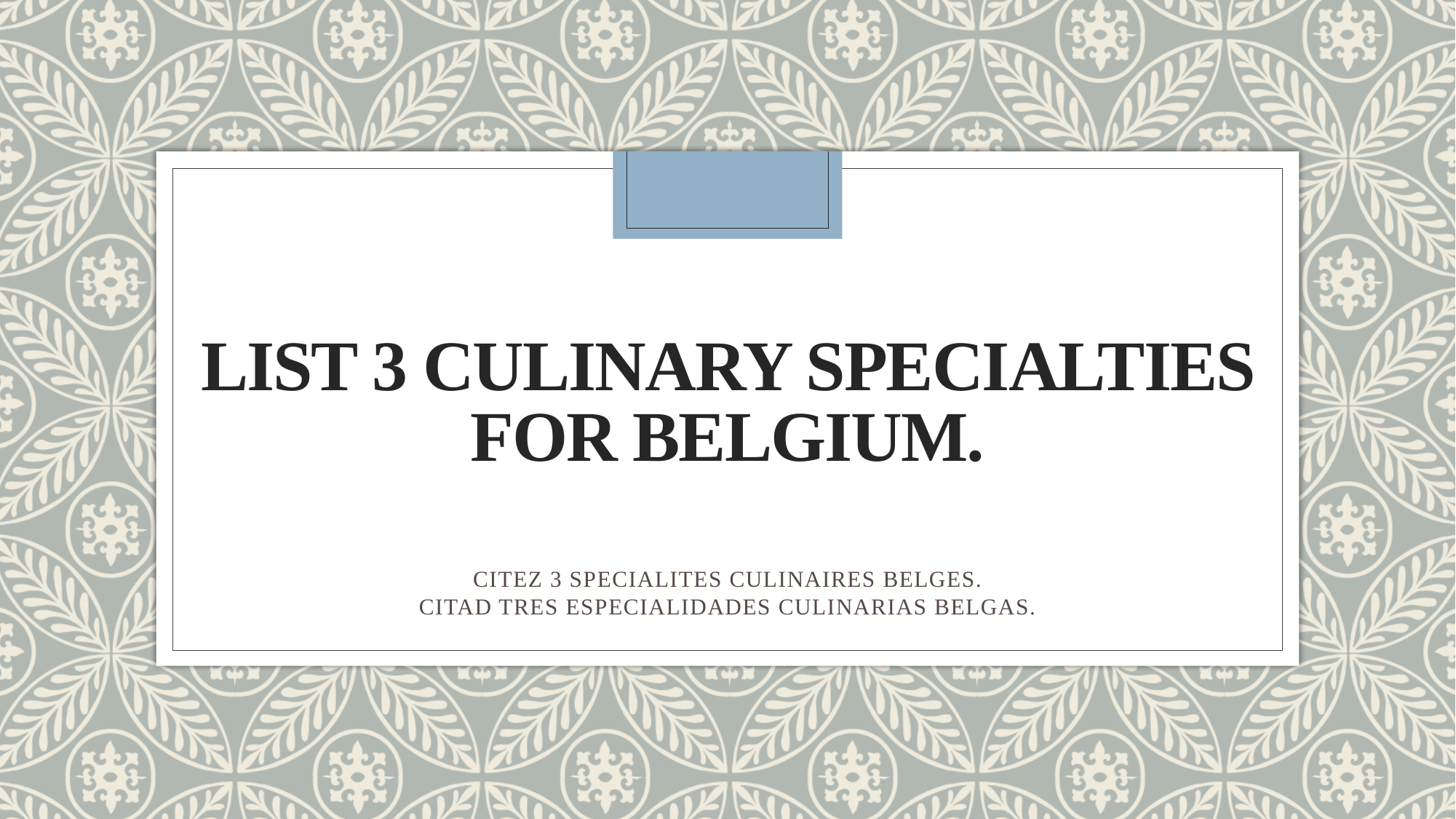

# LIST 3 CULINARY SPECIALTIES FOR BELGIUM.
CITEZ 3 SPECIALITES CULINAIRES BELGES.
CITAD TRES ESPECIALIDADES CULINARIAS BELGAS.